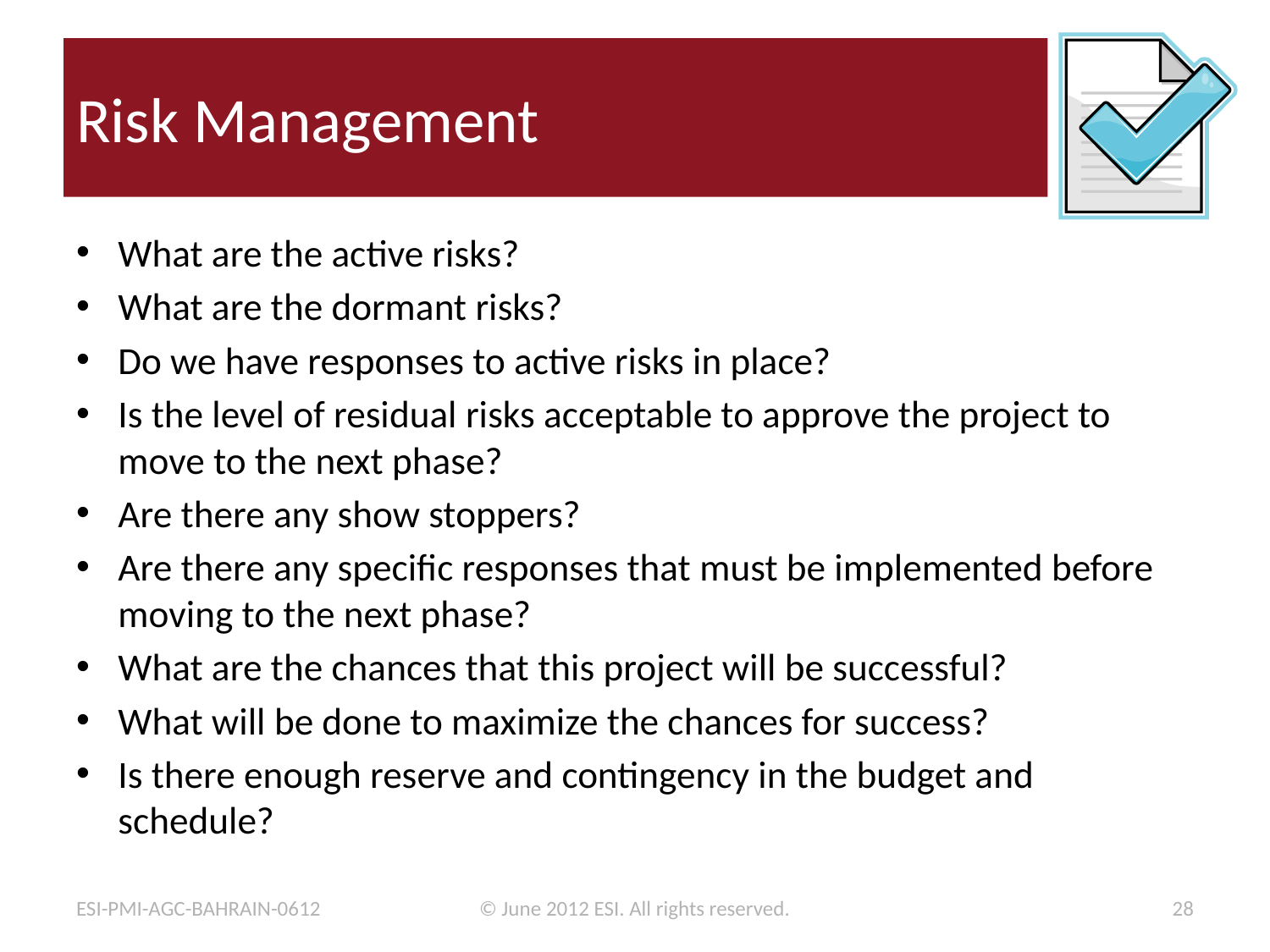

# Risk Management
What are the active risks?
What are the dormant risks?
Do we have responses to active risks in place?
Is the level of residual risks acceptable to approve the project to move to the next phase?
Are there any show stoppers?
Are there any specific responses that must be implemented before moving to the next phase?
What are the chances that this project will be successful?
What will be done to maximize the chances for success?
Is there enough reserve and contingency in the budget and schedule?
ESI-PMI-AGC-BAHRAIN-0612
© June 2012 ESI. All rights reserved.
28